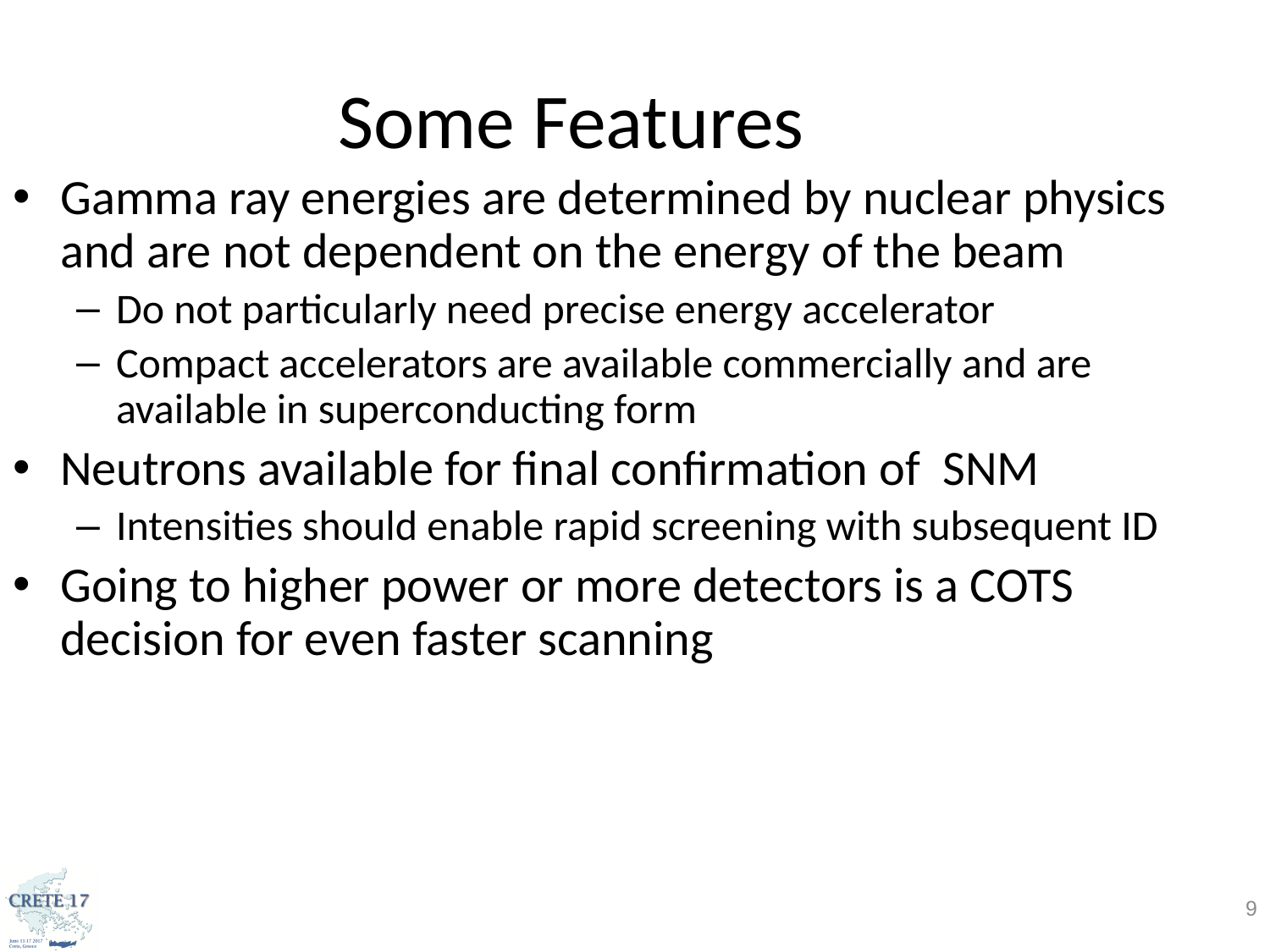

Some Features
Gamma ray energies are determined by nuclear physics and are not dependent on the energy of the beam
Do not particularly need precise energy accelerator
Compact accelerators are available commercially and are available in superconducting form
Neutrons available for final confirmation of  SNM
Intensities should enable rapid screening with subsequent ID
Going to higher power or more detectors is a COTS decision for even faster scanning
9